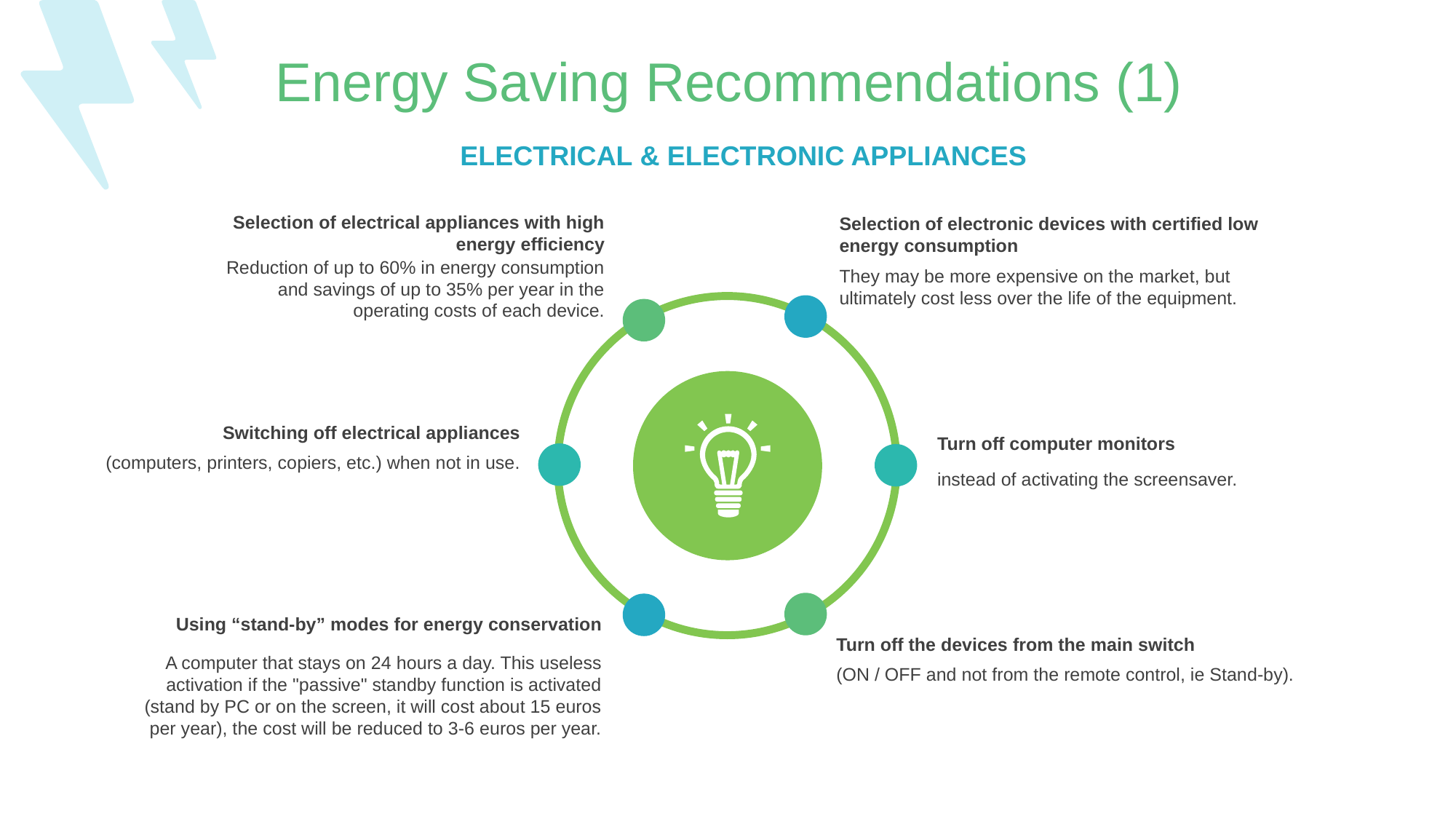

Energy Saving Recommendations (1)
ELECTRICAL & ELECTRONIC APPLIANCES
Selection of electrical appliances with high energy efficiency
Reduction of up to 60% in energy consumption and savings of up to 35% per year in the operating costs of each device.
Selection of electronic devices with certified low energy consumption
They may be more expensive on the market, but ultimately cost less over the life of the equipment.

Switching off electrical appliances
(computers, printers, copiers, etc.) when not in use.
Turn off computer monitors
instead of activating the screensaver.
Using “stand-by” modes for energy conservation
A computer that stays on 24 hours a day. This useless activation if the "passive" standby function is activated (stand by PC or on the screen, it will cost about 15 euros per year), the cost will be reduced to 3-6 euros per year.
Turn off the devices from the main switch
(ON / OFF and not from the remote control, ie Stand-by).